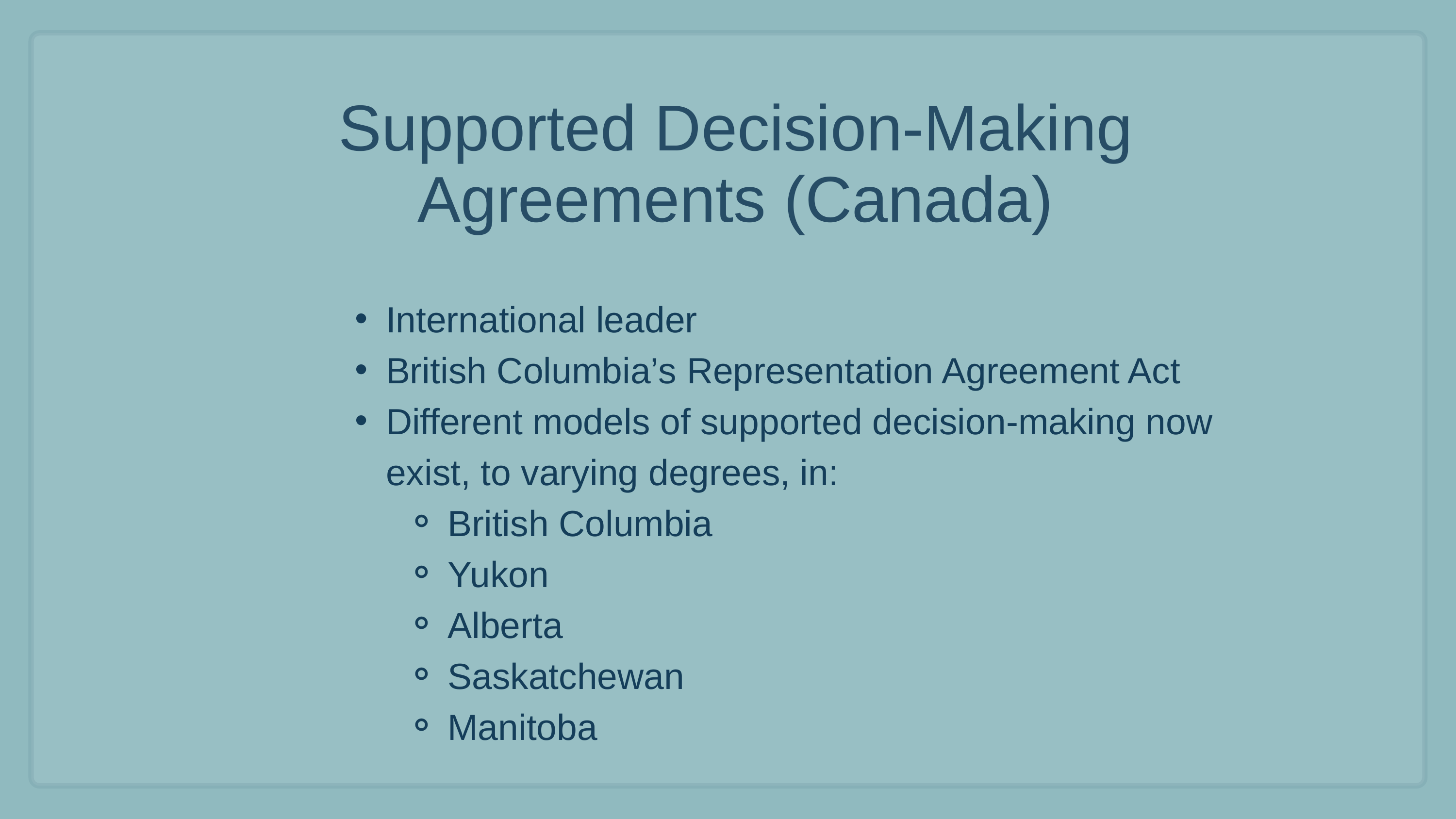

Supported Decision-Making Agreements (Canada)
International leader
British Columbia’s Representation Agreement Act
Different models of supported decision-making now exist, to varying degrees, in:
British Columbia
Yukon
Alberta
Saskatchewan
Manitoba